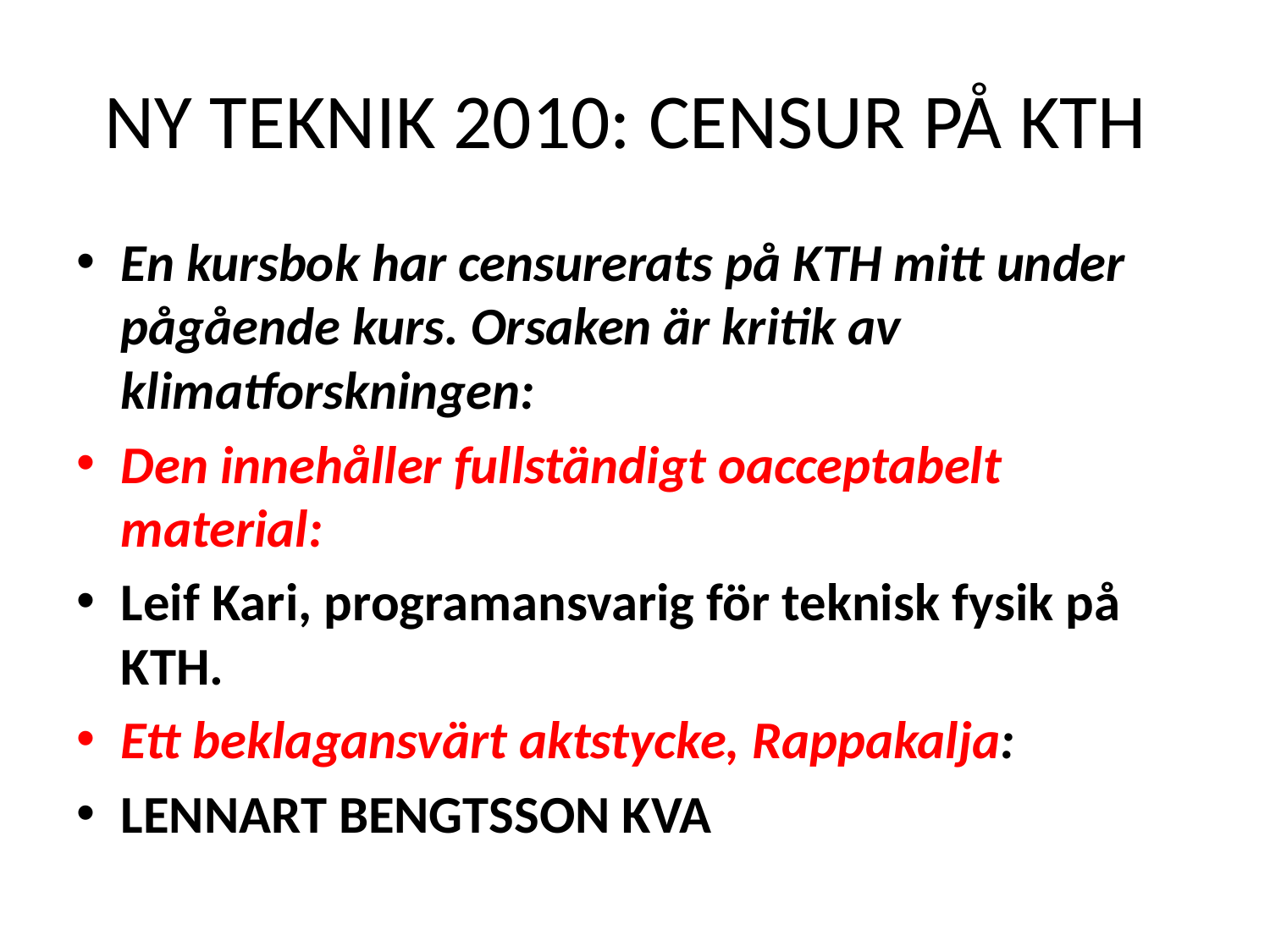

# NY TEKNIK 2010: CENSUR PÅ KTH
En kursbok har censurerats på KTH mitt under pågående kurs. Orsaken är kritik av klimatforskningen:
Den innehåller fullständigt oacceptabelt material:
Leif Kari, programansvarig för teknisk fysik på KTH.
Ett beklagansvärt aktstycke, Rappakalja:
LENNART BENGTSSON KVA